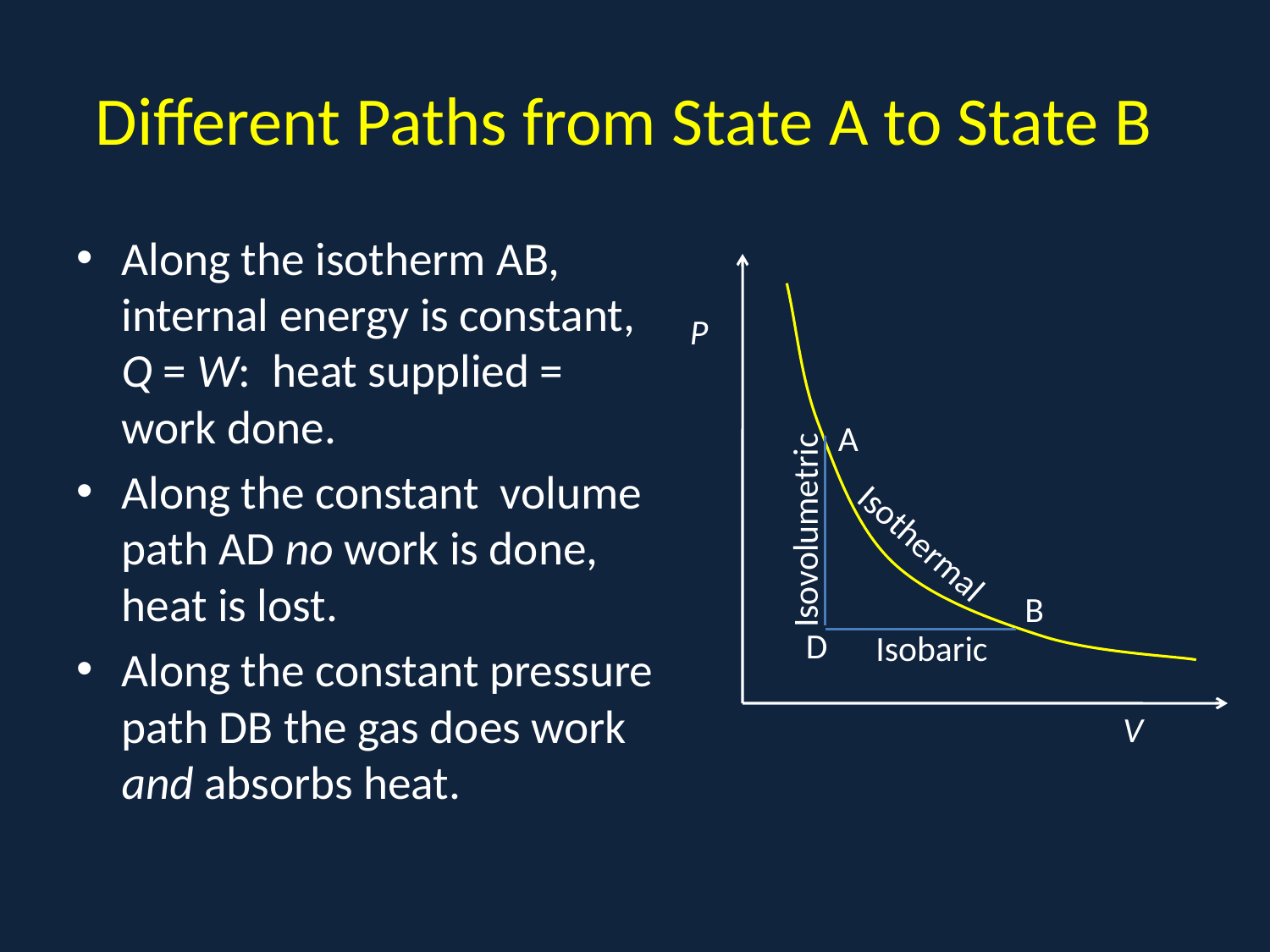

# Different Paths from State A to State B
Along the isotherm AB, internal energy is constant, Q = W:  heat supplied = work done.
Along the constant  volume path AD no work is done, heat is lost.
Along the constant pressure path DB the gas does work and absorbs heat.

A

P
V
A
Isovolumetric
Isothermal
B
D
Isobaric